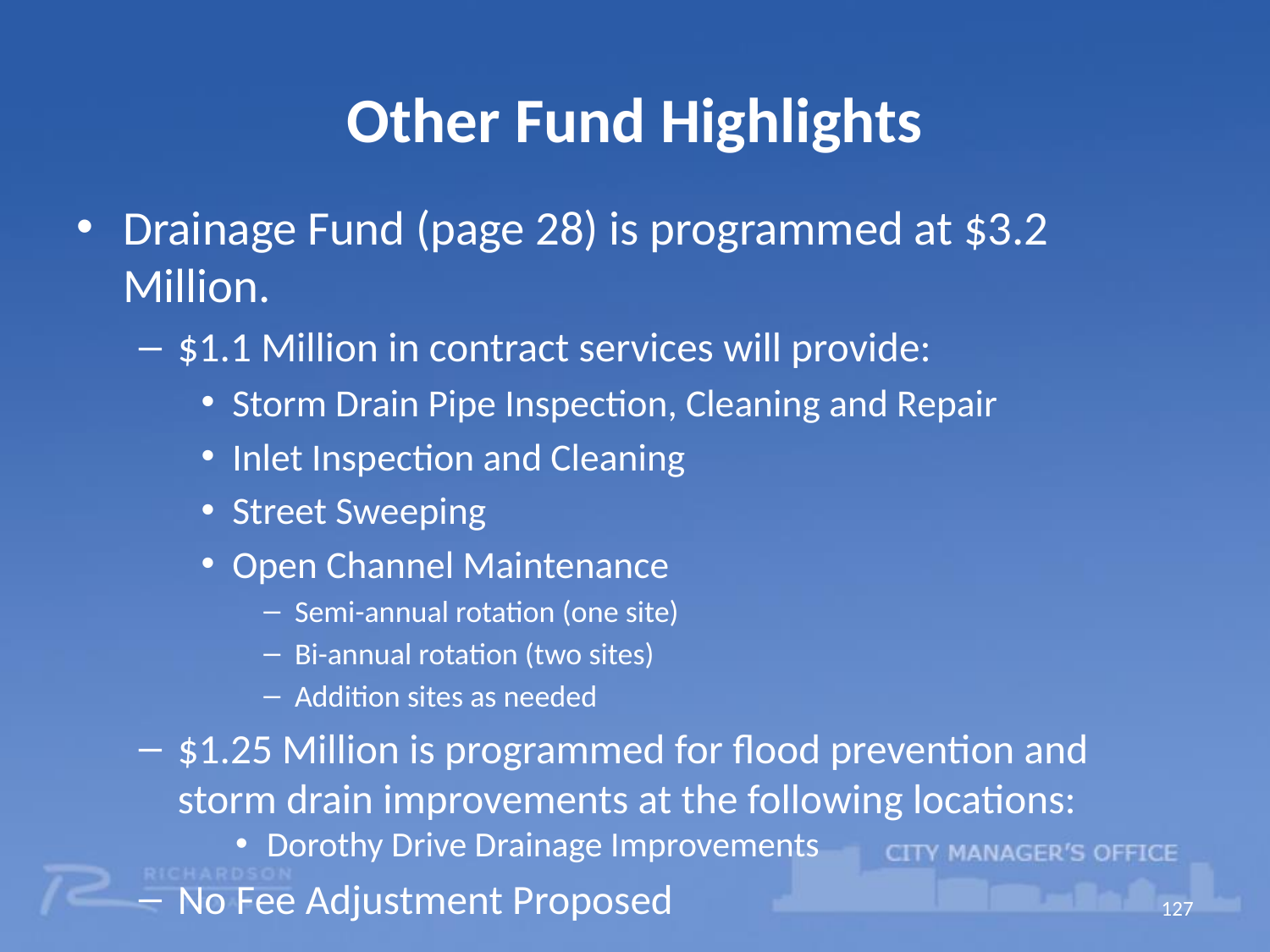

# Other Fund Highlights
Drainage Fund (page 28) is programmed at $3.2 Million.
$1.1 Million in contract services will provide:
Storm Drain Pipe Inspection, Cleaning and Repair
Inlet Inspection and Cleaning
Street Sweeping
Open Channel Maintenance
Semi-annual rotation (one site)
Bi-annual rotation (two sites)
Addition sites as needed
$1.25 Million is programmed for flood prevention and storm drain improvements at the following locations:
Dorothy Drive Drainage Improvements
No Fee Adjustment Proposed
127